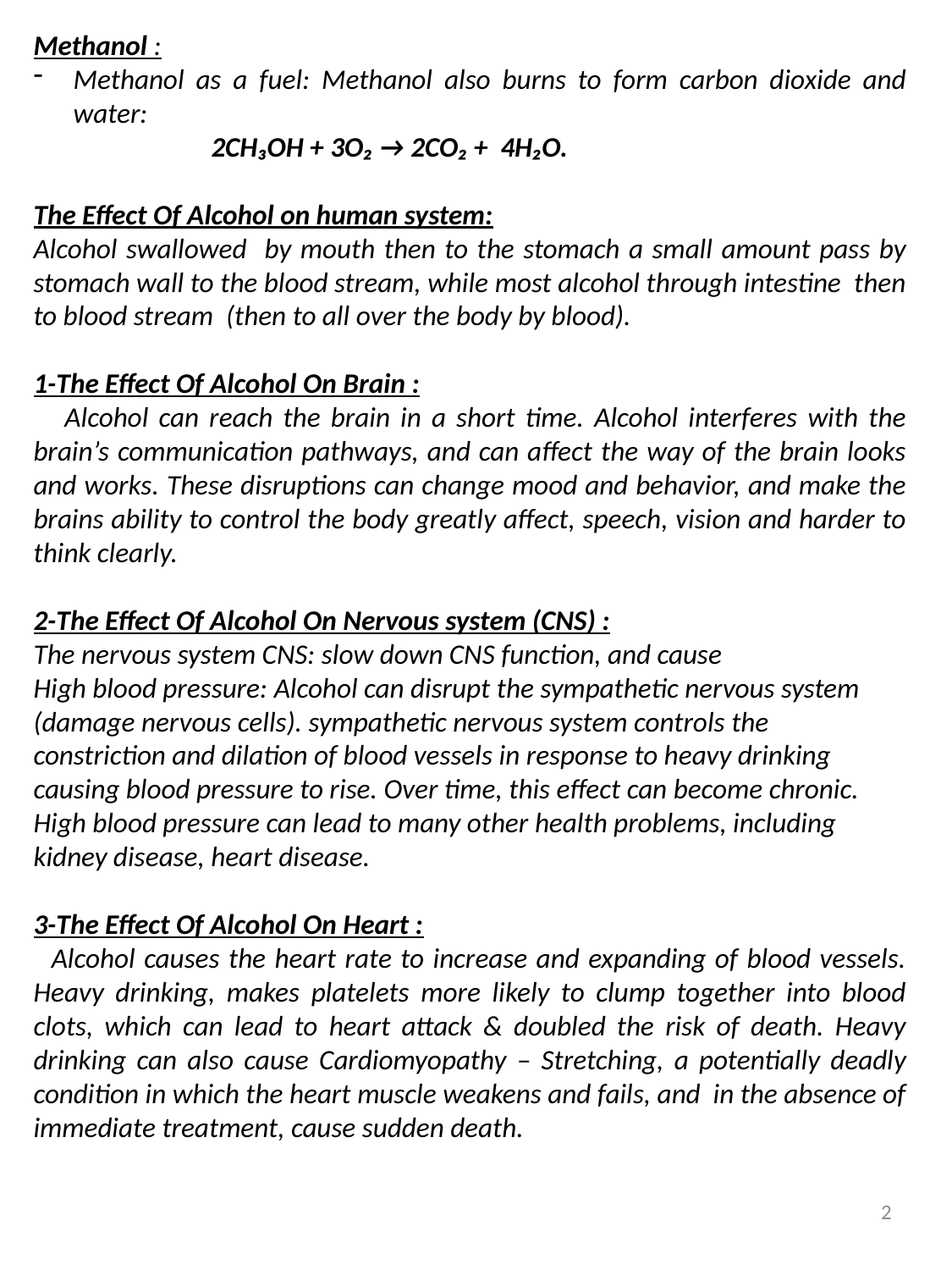

Methanol :
Methanol as a fuel: Methanol also burns to form carbon dioxide and water:
                            2CH₃OH + 3O₂ → 2CO₂ +  4H₂O.

The Effect Of Alcohol on human system:
Alcohol swallowed  by mouth then to the stomach a small amount pass by stomach wall to the blood stream, while most alcohol through intestine  then to blood stream  (then to all over the body by blood).

1-The Effect Of Alcohol On Brain :
   Alcohol can reach the brain in a short time. Alcohol interferes with the brain’s communication pathways, and can affect the way of the brain looks and works. These disruptions can change mood and behavior, and make the brains ability to control the body greatly affect, speech, vision and harder to think clearly.

2-The Effect Of Alcohol On Nervous system (CNS) :
The nervous system CNS: slow down CNS function, and cause
High blood pressure: Alcohol can disrupt the sympathetic nervous system (damage nervous cells). sympathetic nervous system controls the constriction and dilation of blood vessels in response to heavy drinking causing blood pressure to rise. Over time, this effect can become chronic. High blood pressure can lead to many other health problems, including kidney disease, heart disease.

3-The Effect Of Alcohol On Heart :
  Alcohol causes the heart rate to increase and expanding of blood vessels. Heavy drinking, makes platelets more likely to clump together into blood clots, which can lead to heart attack & doubled the risk of death. Heavy drinking can also cause Cardiomyopathy – Stretching, a potentially deadly condition in which the heart muscle weakens and fails, and  in the absence of immediate treatment, cause sudden death.
2